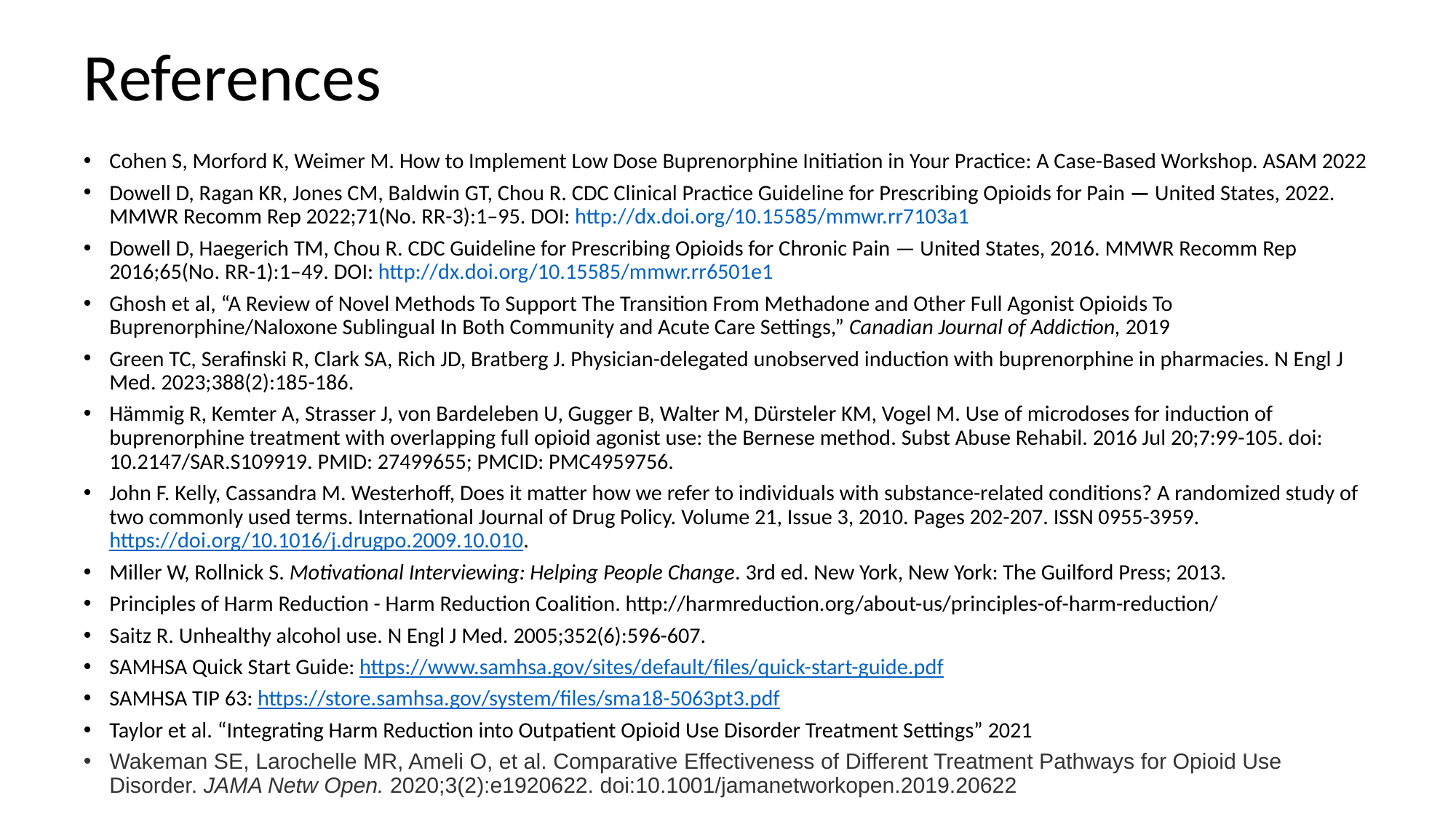

# References
Cohen S, Morford K, Weimer M. How to Implement Low Dose Buprenorphine Initiation in Your Practice: A Case-Based Workshop. ASAM 2022
Dowell D, Ragan KR, Jones CM, Baldwin GT, Chou R. CDC Clinical Practice Guideline for Prescribing Opioids for Pain — United States, 2022. MMWR Recomm Rep 2022;71(No. RR-3):1–95. DOI: http://dx.doi.org/10.15585/mmwr.rr7103a1
Dowell D, Haegerich TM, Chou R. CDC Guideline for Prescribing Opioids for Chronic Pain — United States, 2016. MMWR Recomm Rep 2016;65(No. RR-1):1–49. DOI: http://dx.doi.org/10.15585/mmwr.rr6501e1
Ghosh et al, “A Review of Novel Methods To Support The Transition From Methadone and Other Full Agonist Opioids To Buprenorphine/Naloxone Sublingual In Both Community and Acute Care Settings,” Canadian Journal of Addiction, 2019
Green TC, Serafinski R, Clark SA, Rich JD, Bratberg J. Physician-delegated unobserved induction with buprenorphine in pharmacies. N Engl J Med. 2023;388(2):185-186.
Hämmig R, Kemter A, Strasser J, von Bardeleben U, Gugger B, Walter M, Dürsteler KM, Vogel M. Use of microdoses for induction of buprenorphine treatment with overlapping full opioid agonist use: the Bernese method. Subst Abuse Rehabil. 2016 Jul 20;7:99-105. doi: 10.2147/SAR.S109919. PMID: 27499655; PMCID: PMC4959756.
John F. Kelly, Cassandra M. Westerhoff, Does it matter how we refer to individuals with substance-related conditions? A randomized study of two commonly used terms. International Journal of Drug Policy. Volume 21, Issue 3, 2010. Pages 202-207. ISSN 0955-3959. https://doi.org/10.1016/j.drugpo.2009.10.010.
Miller W, Rollnick S. Motivational Interviewing: Helping People Change. 3rd ed. New York, New York: The Guilford Press; 2013.
Principles of Harm Reduction - Harm Reduction Coalition. http://harmreduction.org/about-us/principles-of-harm-reduction/
Saitz R. Unhealthy alcohol use. N Engl J Med. 2005;352(6):596-607.
SAMHSA Quick Start Guide: https://www.samhsa.gov/sites/default/files/quick-start-guide.pdf
SAMHSA TIP 63: https://store.samhsa.gov/system/files/sma18-5063pt3.pdf
Taylor et al. “Integrating Harm Reduction into Outpatient Opioid Use Disorder Treatment Settings” 2021
Wakeman SE, Larochelle MR, Ameli O, et al. Comparative Effectiveness of Different Treatment Pathways for Opioid Use Disorder. JAMA Netw Open. 2020;3(2):e1920622. doi:10.1001/jamanetworkopen.2019.20622